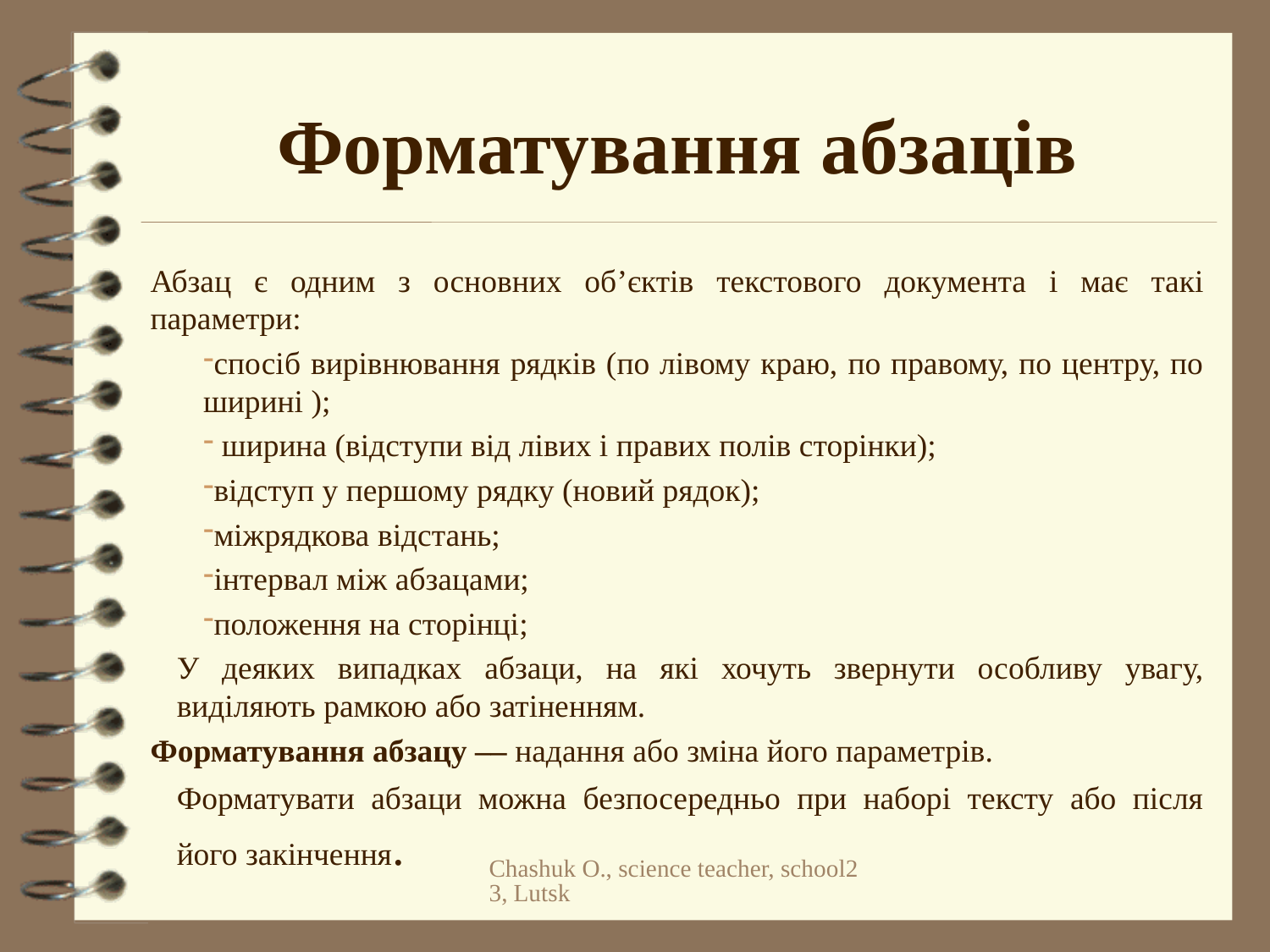

# Форматування абзаців
Абзац є одним з основних об’єктів текстового документа і має такі параметри:
спосіб вирівнювання рядків (по лівому краю, по правому, по центру, по ширині );
 ширина (відступи від лівих і правих полів сторінки);
відступ у першому рядку (новий рядок);
міжрядкова відстань;
інтервал між абзацами;
положення на сторінці;
У деяких випадках абзаци, на які хочуть звернути особливу увагу, виділяють рамкою або затіненням.
Форматування абзацу –– надання або зміна його параметрів.
Форматувати абзаци можна безпосередньо при наборі тексту або після його закінчення.
Chashuk O., science teacher, school23, Lutsk